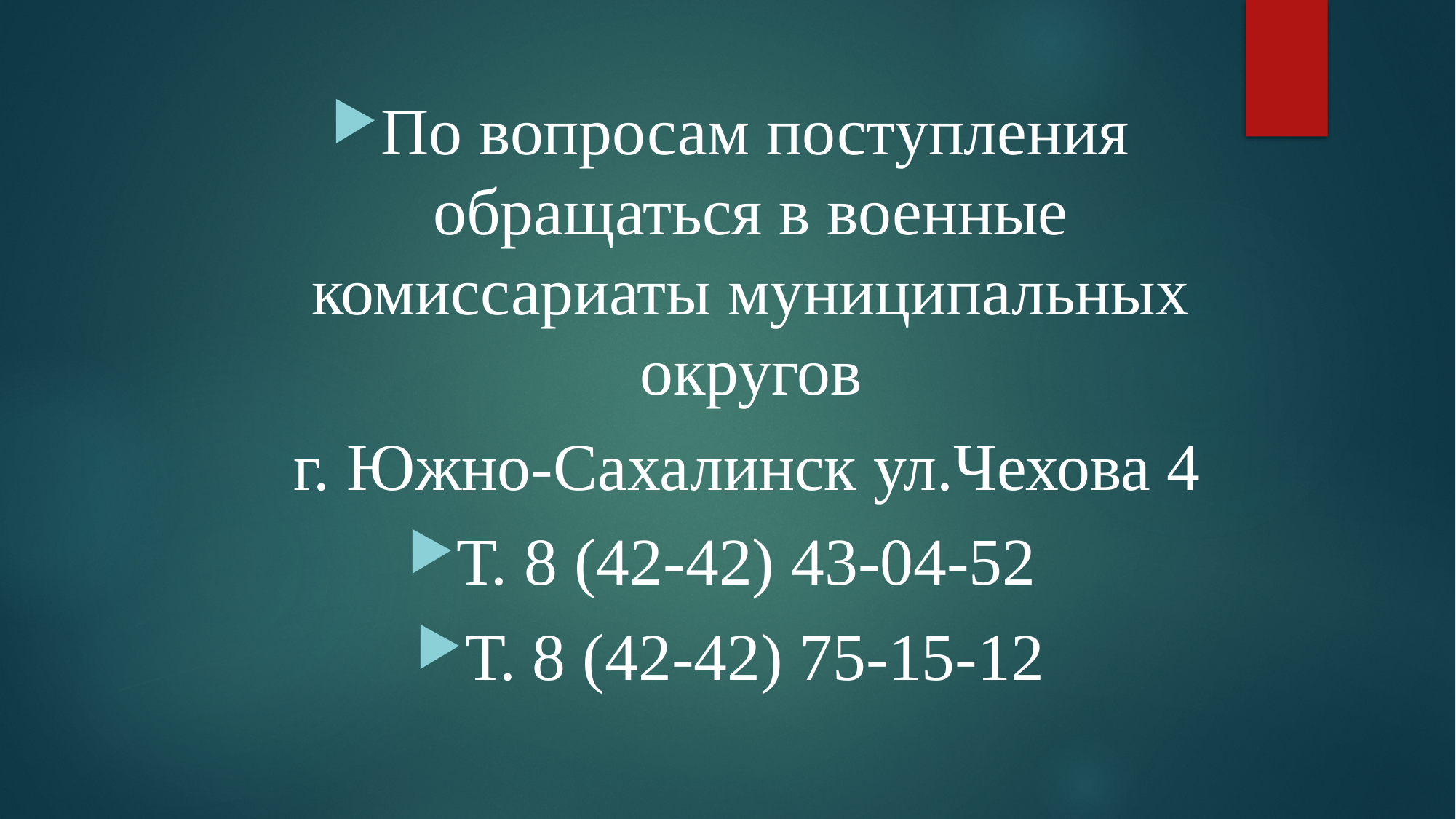

По вопросам поступления обращаться в военные комиссариаты муниципальных округов
  г. Южно-Сахалинск ул.Чехова 4
Т. 8 (42-42) 43-04-52
Т. 8 (42-42) 75-15-12